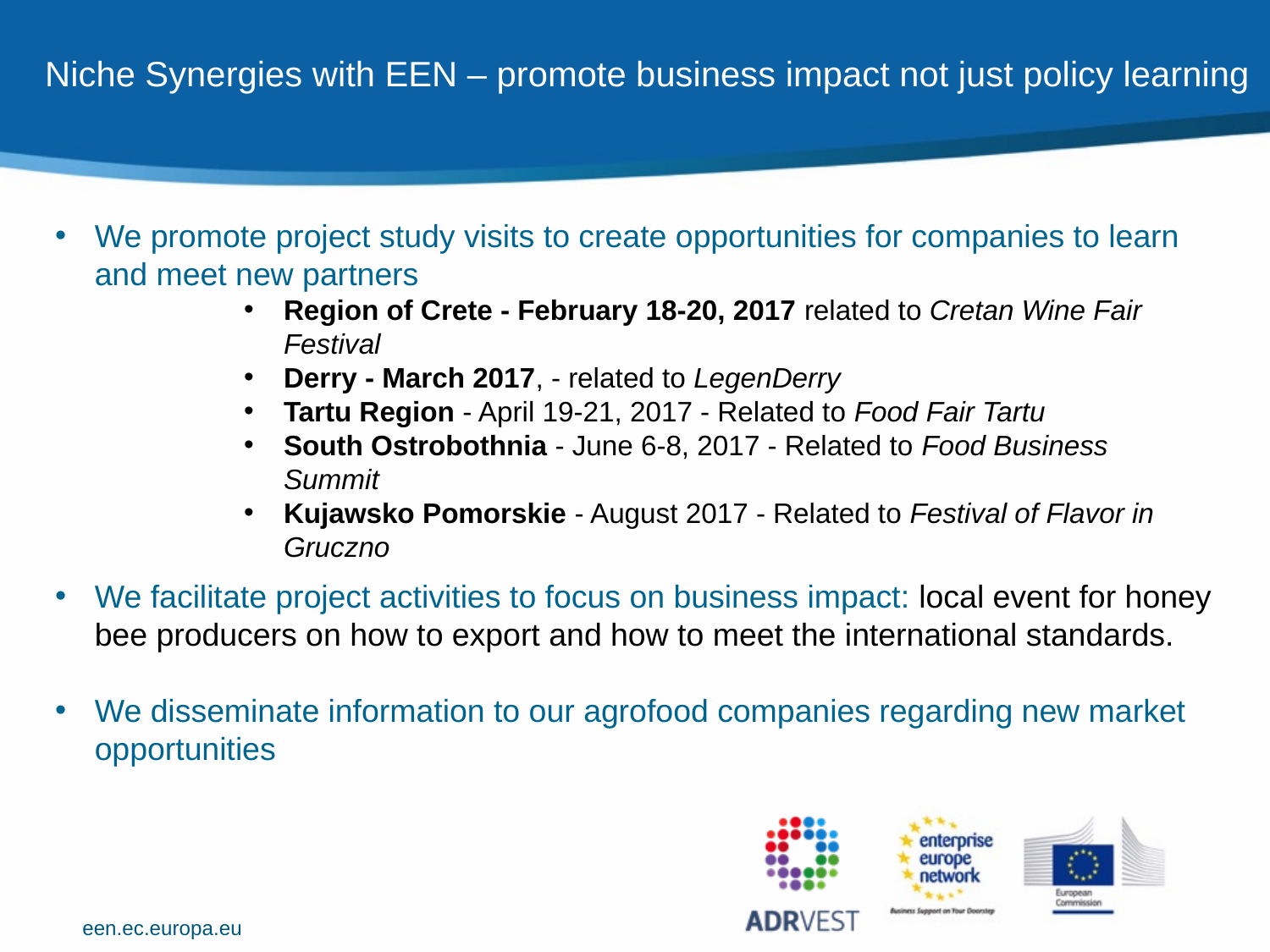

| Niche Synergies with EEN – promote business impact not just policy learning |
| --- |
We promote project study visits to create opportunities for companies to learn and meet new partners
Region of Crete - February 18-20, 2017 related to Cretan Wine Fair Festival
Derry - March 2017, - related to LegenDerry
Tartu Region - April 19-21, 2017 - Related to Food Fair Tartu
South Ostrobothnia - June 6-8, 2017 - Related to Food Business Summit
Kujawsko Pomorskie - August 2017 - Related to Festival of Flavor in Gruczno
We facilitate project activities to focus on business impact: local event for honey bee producers on how to export and how to meet the international standards.

We disseminate information to our agrofood companies regarding new market opportunities